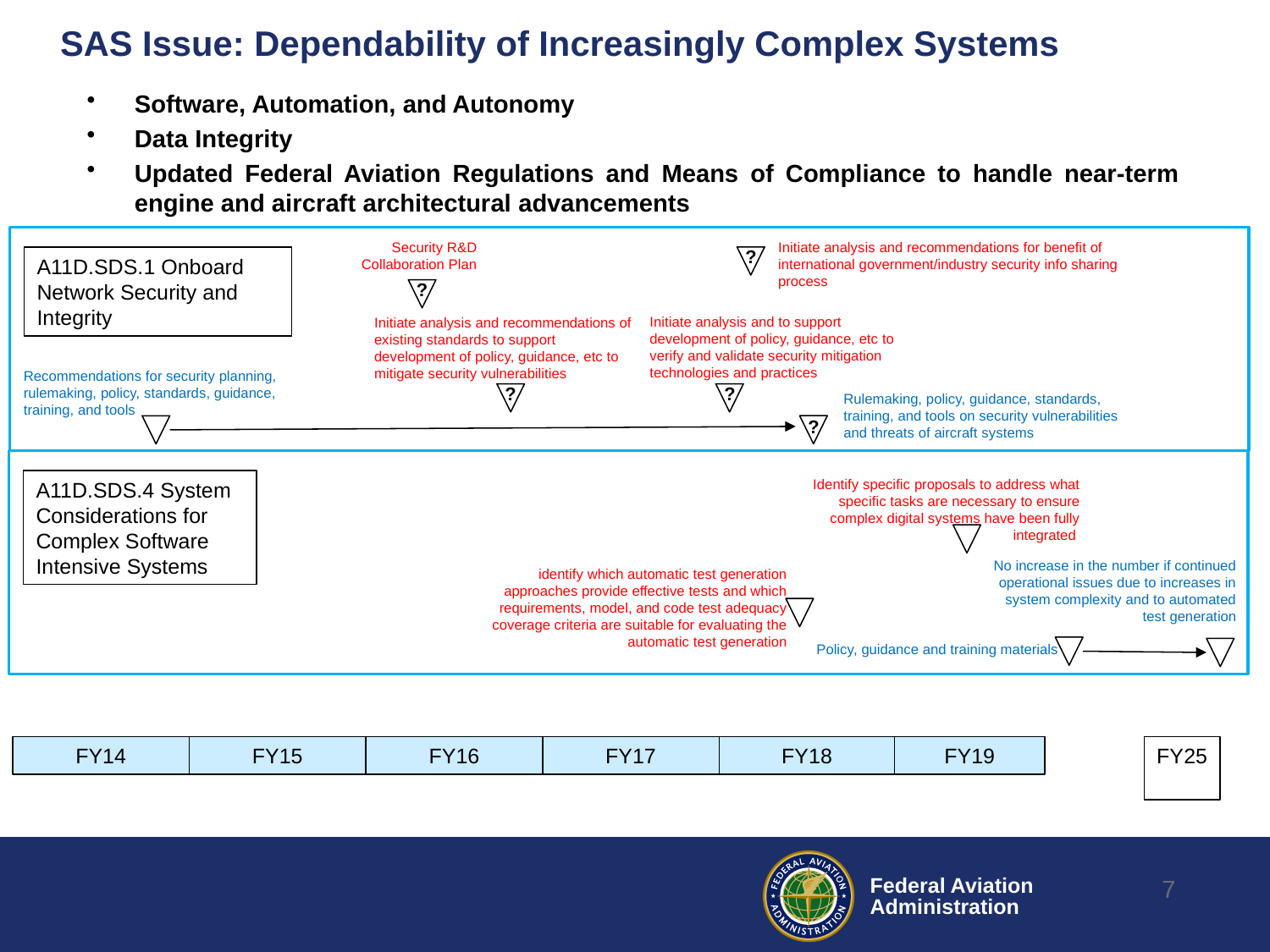

SAS Issue: Dependability of Increasingly Complex Systems
Software, Automation, and Autonomy
Data Integrity
Updated Federal Aviation Regulations and Means of Compliance to handle near-term engine and aircraft architectural advancements

Security R&D Collaboration Plan
Initiate analysis and recommendations for benefit of international government/industry security info sharing process
?

A11D.SDS.1 Onboard Network Security and Integrity
?

Initiate analysis and to support development of policy, guidance, etc to verify and validate security mitigation technologies and practices
Initiate analysis and recommendations of existing standards to support development of policy, guidance, etc to mitigate security vulnerabilities
Recommendations for security planning, rulemaking, policy, standards, guidance, training, and tools
?
?
Rulemaking, policy, guidance, standards, training, and tools on security vulnerabilities and threats of aircraft systems

?

Identify specific proposals to address what specific tasks are necessary to ensure complex digital systems have been fully integrated

A11D.SDS.4 System Considerations for Complex Software Intensive Systems

No increase in the number if continued operational issues due to increases in system complexity and to automated test generation
identify which automatic test generation approaches provide effective tests and which requirements, model, and code test adequacy coverage criteria are suitable for evaluating the automatic test generation

Policy, guidance and training materials

FY14
FY19
FY25
FY15
FY16
FY17
FY18
7